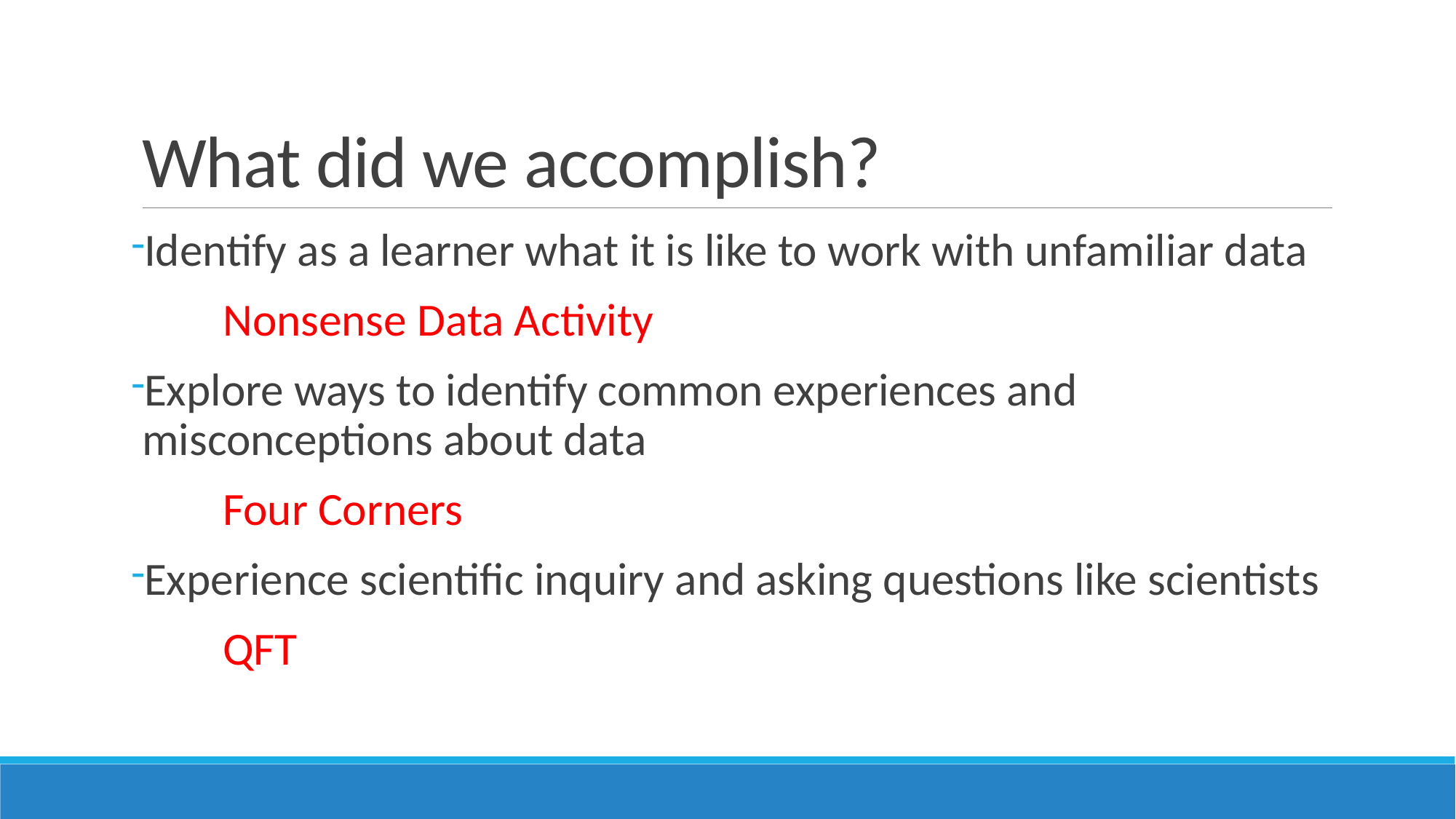

# What did we accomplish?
Identify as a learner what it is like to work with unfamiliar data
  Nonsense Data Activity
Explore ways to identify common experiences and misconceptions about data
  Four Corners
Experience scientific inquiry and asking questions like scientists
  QFT